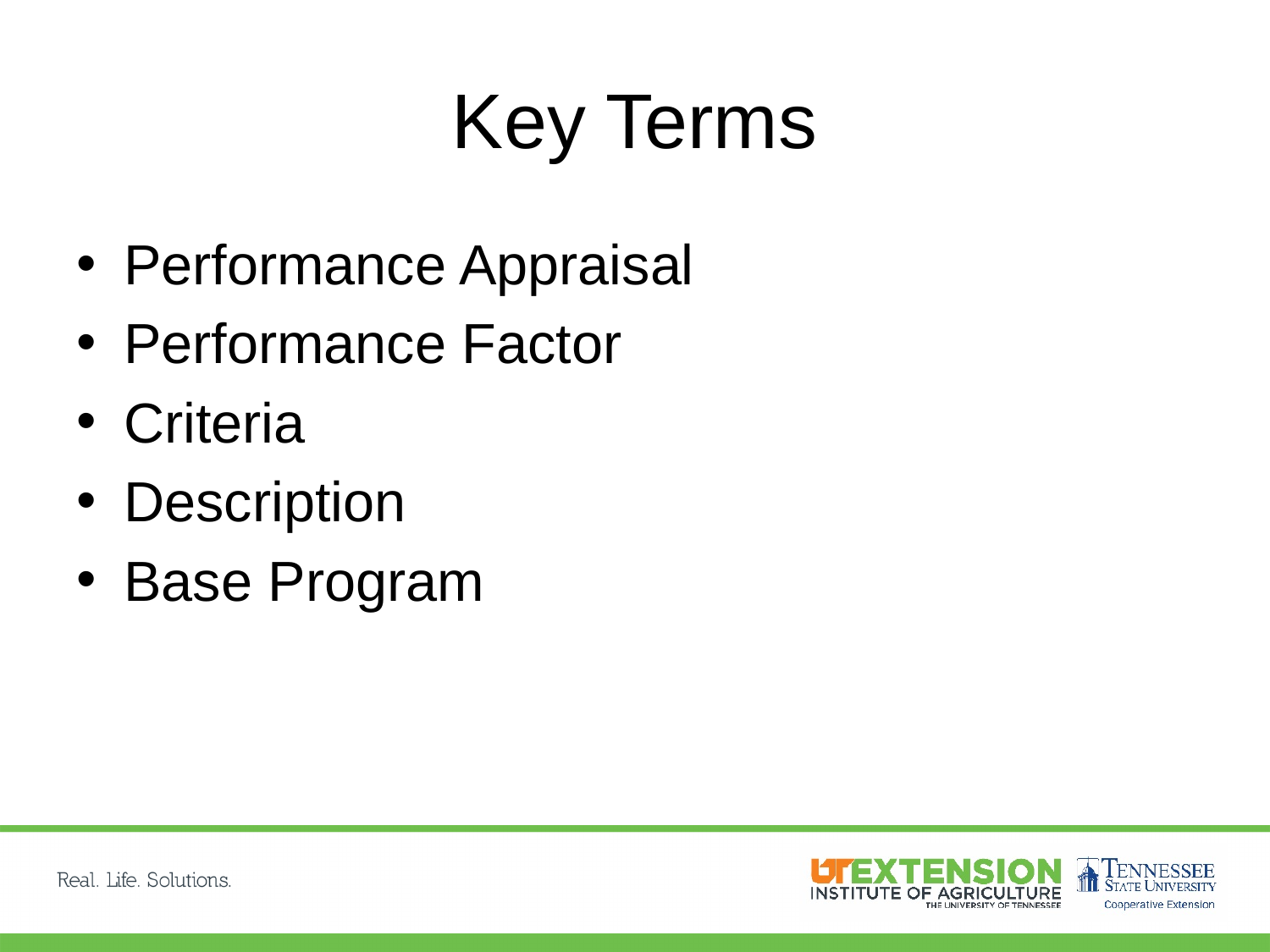

# Key Terms
Performance Appraisal
Performance Factor
Criteria
Description
Base Program